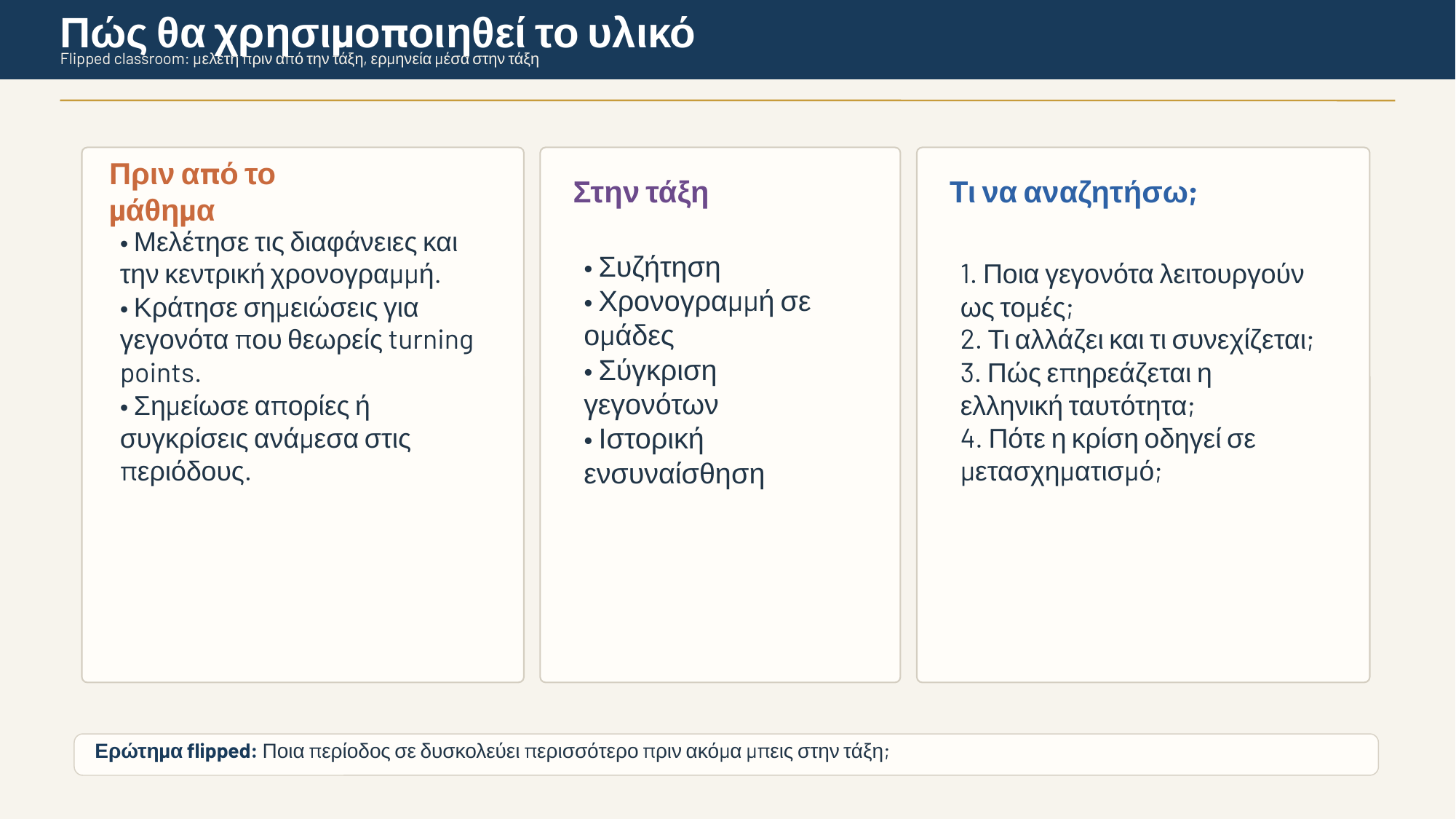

Πώς θα χρησιμοποιηθεί το υλικό
Flipped classroom: μελέτη πριν από την τάξη, ερμηνεία μέσα στην τάξη

Πριν από το μάθημα
Στην τάξη
Τι να αναζητήσω;
• Μελέτησε τις διαφάνειες και την κεντρική χρονογραμμή.
• Κράτησε σημειώσεις για γεγονότα που θεωρείς turning points.
• Σημείωσε απορίες ή συγκρίσεις ανάμεσα στις περιόδους.
1. Ποια γεγονότα λειτουργούν ως τομές;
2. Τι αλλάζει και τι συνεχίζεται;
3. Πώς επηρεάζεται η ελληνική ταυτότητα;
4. Πότε η κρίση οδηγεί σε μετασχηματισμό;
• Συζήτηση
• Χρονογραμμή σε ομάδες
• Σύγκριση γεγονότων
• Ιστορική ενσυναίσθηση

Ερώτημα flipped: Ποια περίοδος σε δυσκολεύει περισσότερο πριν ακόμα μπεις στην τάξη;